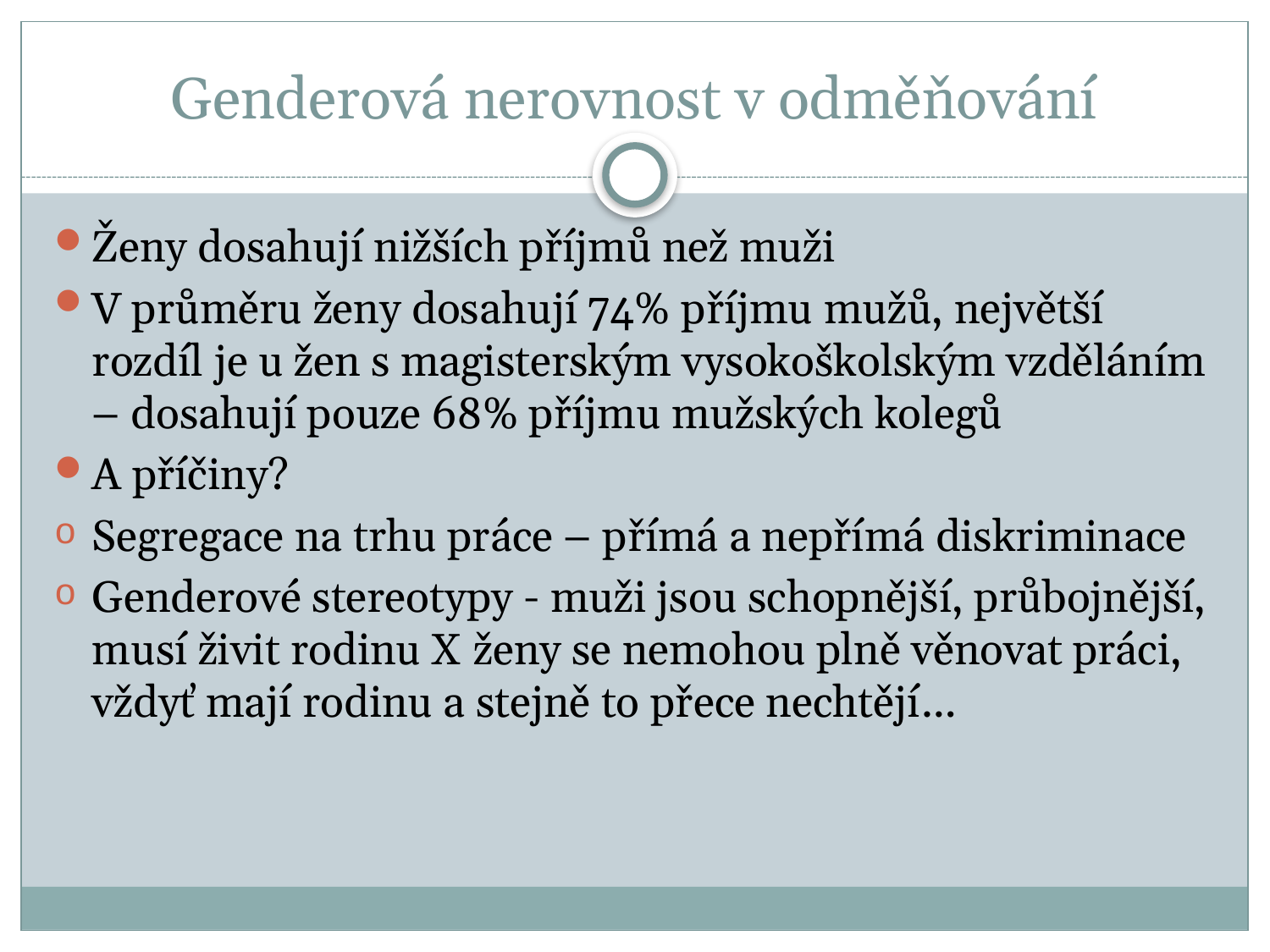

# Genderová nerovnost v odměňování
Ženy dosahují nižších příjmů než muži
V průměru ženy dosahují 74% příjmu mužů, největší rozdíl je u žen s magisterským vysokoškolským vzděláním – dosahují pouze 68% příjmu mužských kolegů
A příčiny?
Segregace na trhu práce – přímá a nepřímá diskriminace
Genderové stereotypy - muži jsou schopnější, průbojnější, musí živit rodinu X ženy se nemohou plně věnovat práci, vždyť mají rodinu a stejně to přece nechtějí…